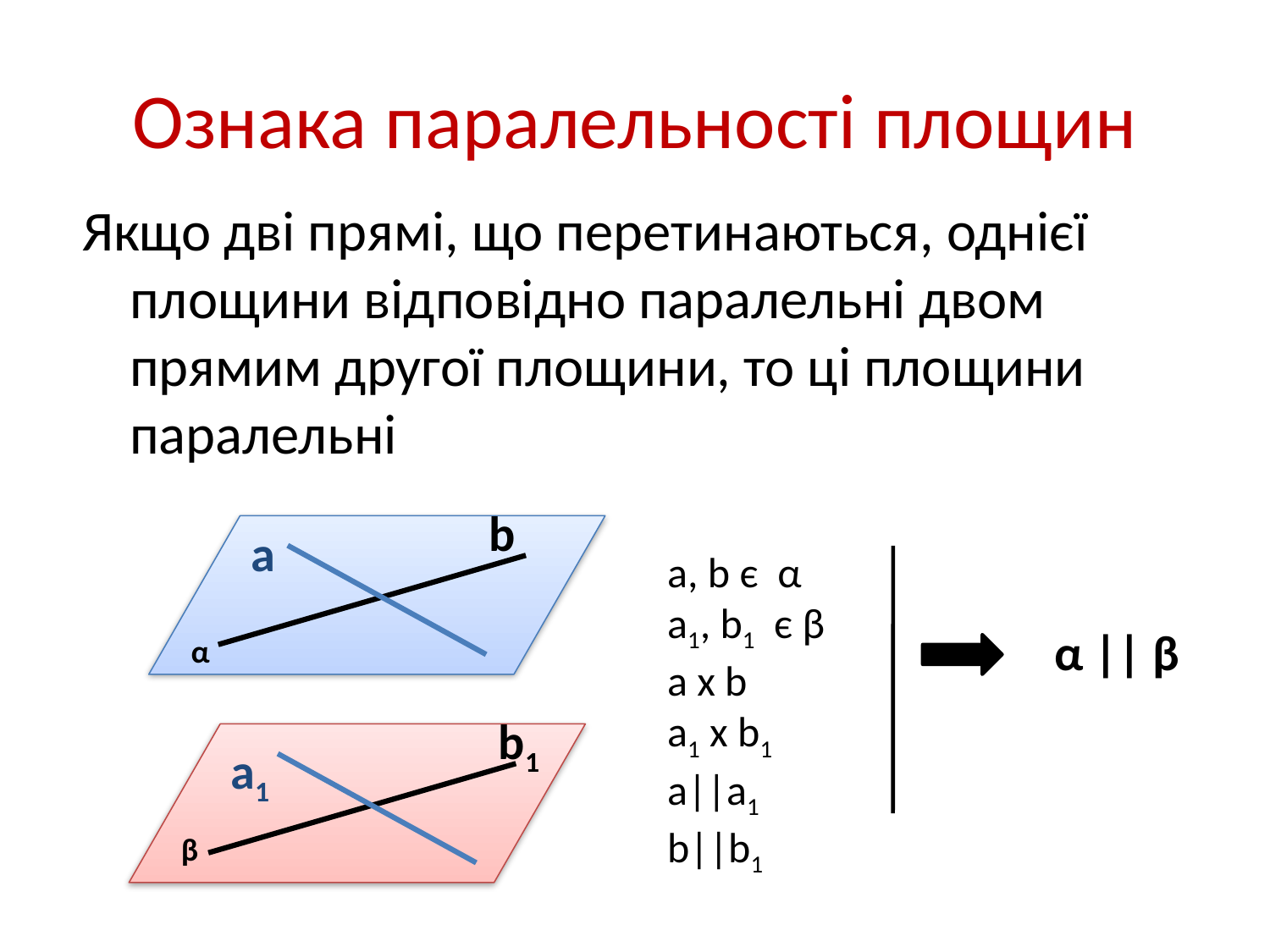

# Ознака паралельності площин
Якщо дві прямі, що перетинаються, однієї площини відповідно паралельні двом прямим другої площини, то ці площини паралельні
b

а
b1

а1

a, b є  α
а1, b1  є β
а x b
а1 x b1
а||a1
b||b1
α || β
α

β